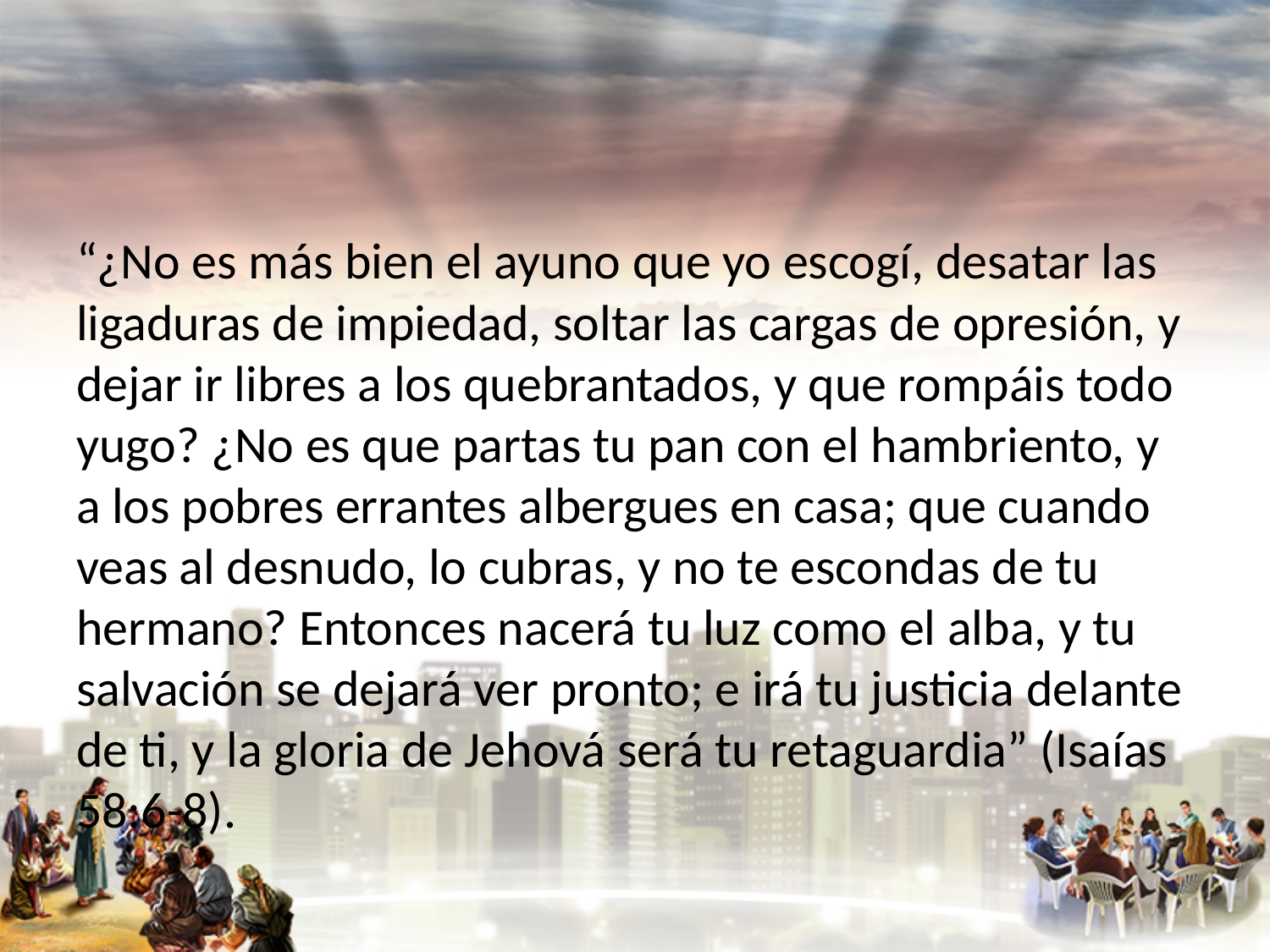

#
“¿No es más bien el ayuno que yo escogí, desatar las ligaduras de impiedad, soltar las cargas de opresión, y dejar ir libres a los quebrantados, y que rompáis todo yugo? ¿No es que partas tu pan con el hambriento, y a los pobres errantes albergues en casa; que cuando veas al desnudo, lo cubras, y no te escondas de tu hermano? Entonces nacerá tu luz como el alba, y tu salvación se dejará ver pronto; e irá tu justicia delante de ti, y la gloria de Jehová será tu retaguardia” (Isaías 58:6-8).